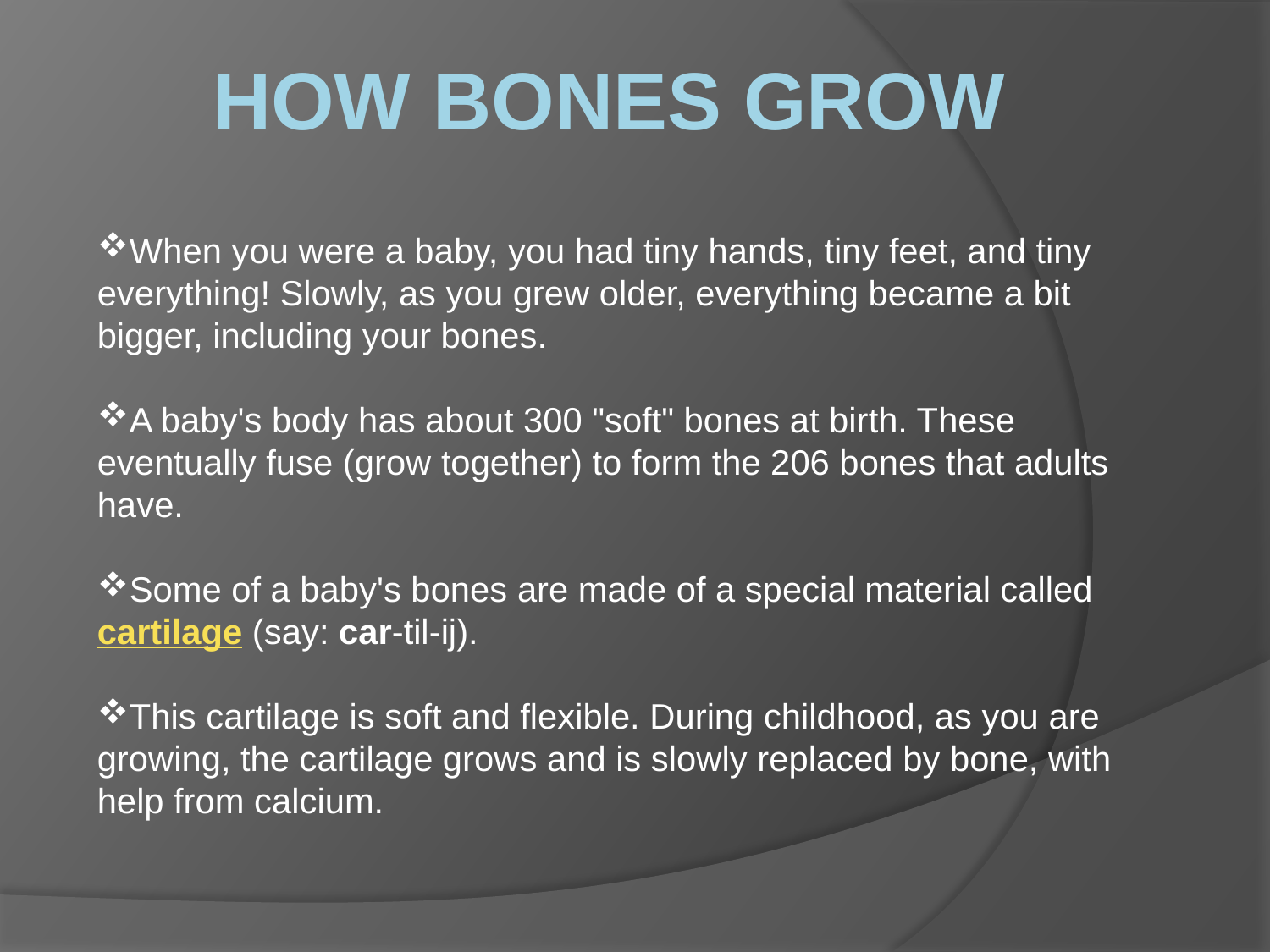

# How Bones Grow
When you were a baby, you had tiny hands, tiny feet, and tiny everything! Slowly, as you grew older, everything became a bit bigger, including your bones.

A baby's body has about 300 "soft" bones at birth. These eventually fuse (grow together) to form the 206 bones that adults have.

Some of a baby's bones are made of a special material called cartilage (say: car-til-ij).

This cartilage is soft and flexible. During childhood, as you are growing, the cartilage grows and is slowly replaced by bone, with help from calcium.